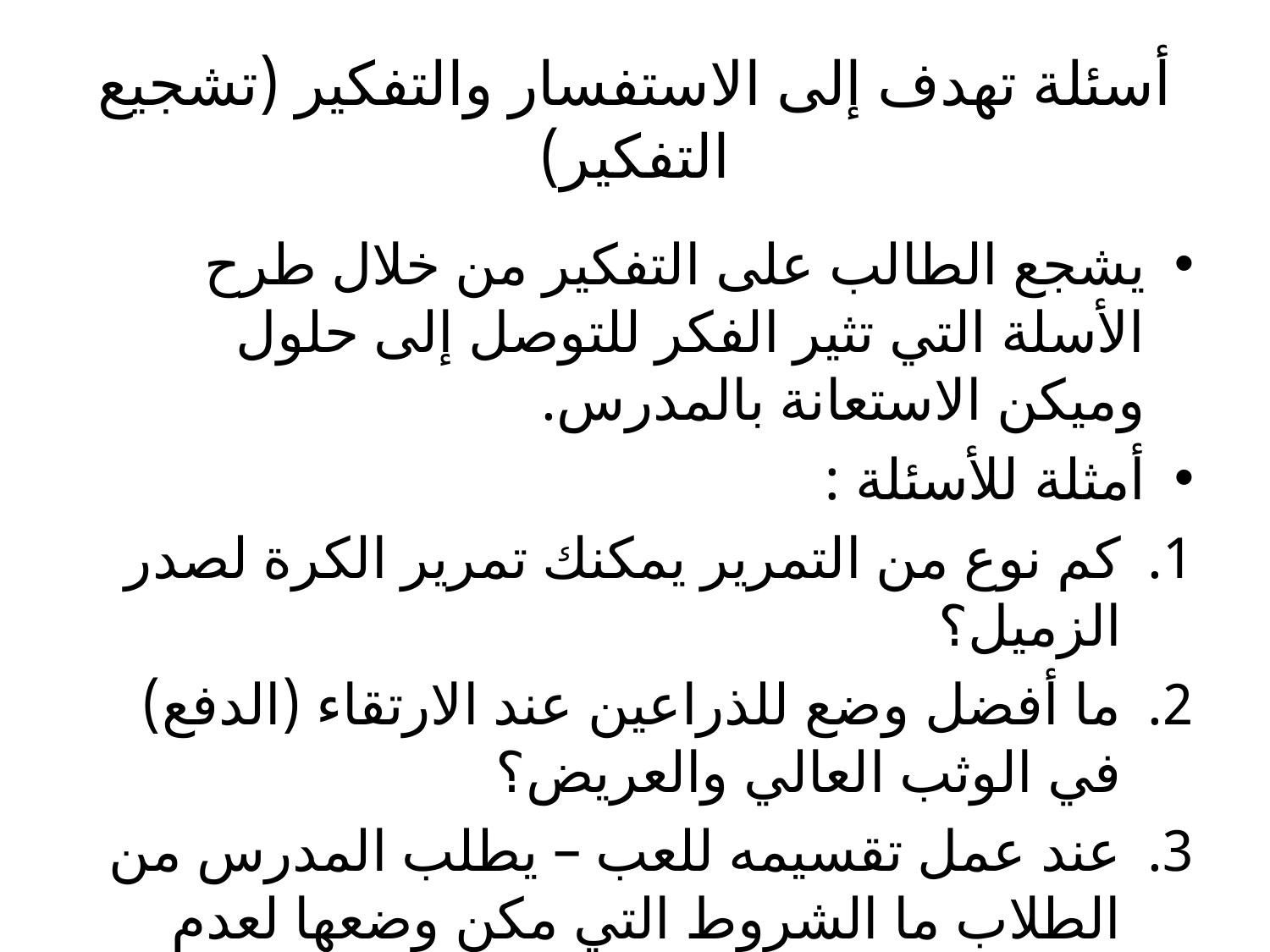

# أسئلة تهدف إلى الاستفسار والتفكير (تشجيع التفكير)
يشجع الطالب على التفكير من خلال طرح الأسلة التي تثير الفكر للتوصل إلى حلول وميكن الاستعانة بالمدرس.
أمثلة للأسئلة :
كم نوع من التمرير يمكنك تمرير الكرة لصدر الزميل؟
ما أفضل وضع للذراعين عند الارتقاء (الدفع) في الوثب العالي والعريض؟
عند عمل تقسيمه للعب – يطلب المدرس من الطلاب ما الشروط التي مكن وضعها لعدم توقف حركة اللاعبين؟